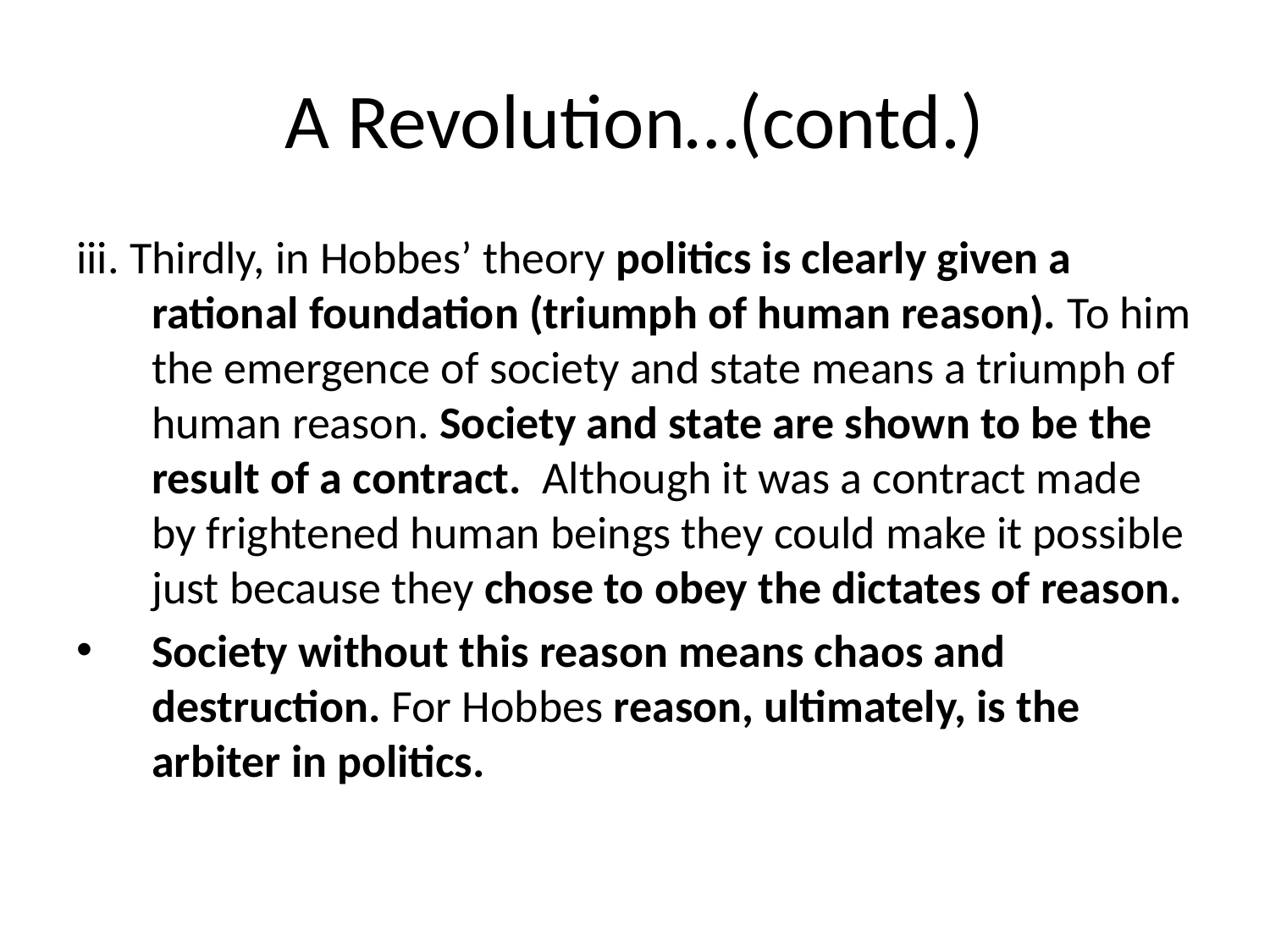

# A Revolution…(contd.)
iii. Thirdly, in Hobbes’ theory politics is clearly given a rational foundation (triumph of human reason). To him the emergence of society and state means a triumph of human reason. Society and state are shown to be the result of a contract.  Although it was a contract made by frightened human beings they could make it possible just because they chose to obey the dictates of reason.
Society without this reason means chaos and destruction. For Hobbes reason, ultimately, is the arbiter in politics.